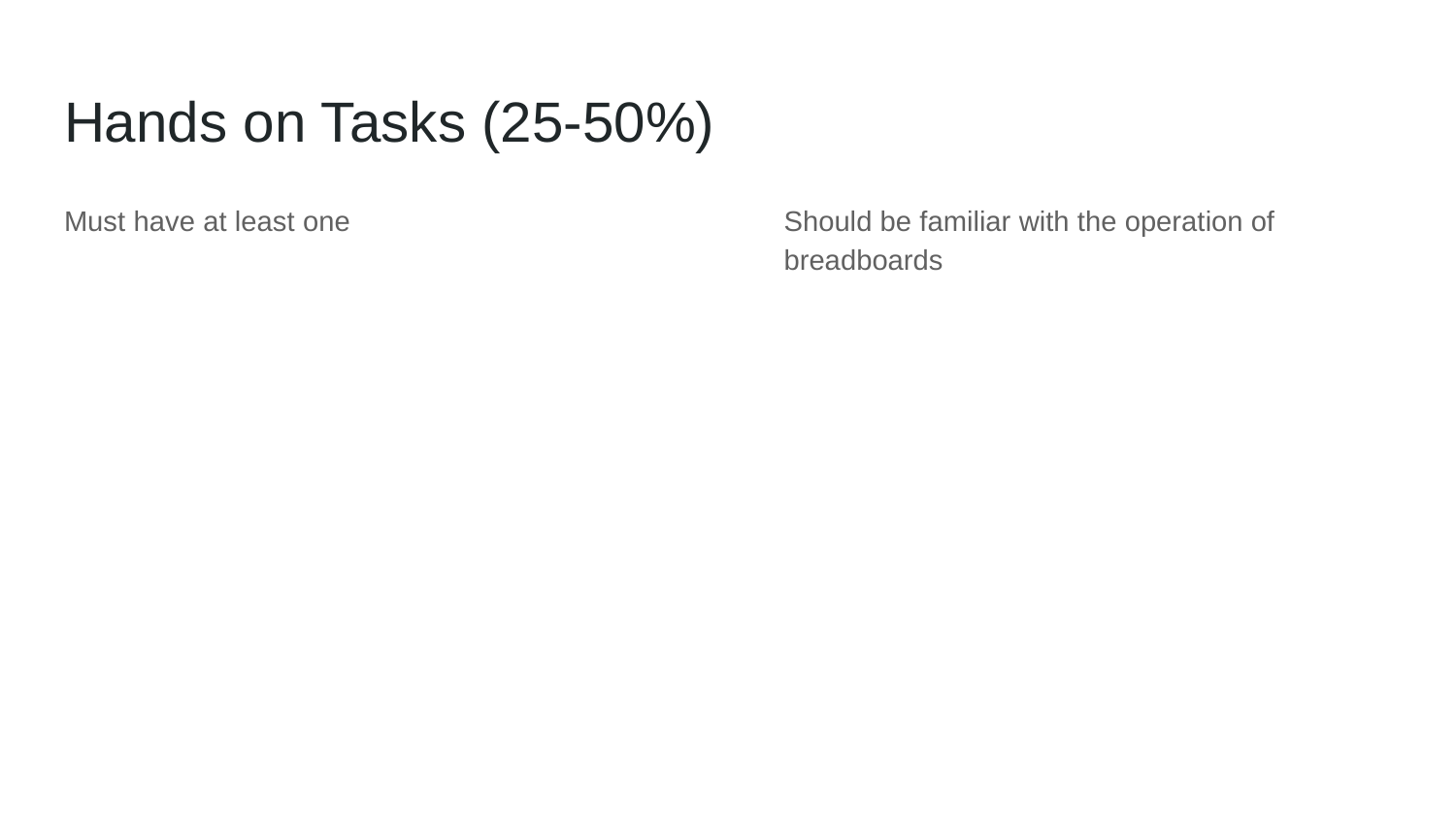

# Hands on Tasks (25-50%)
Must have at least one

Should be familiar with the operation of breadboards